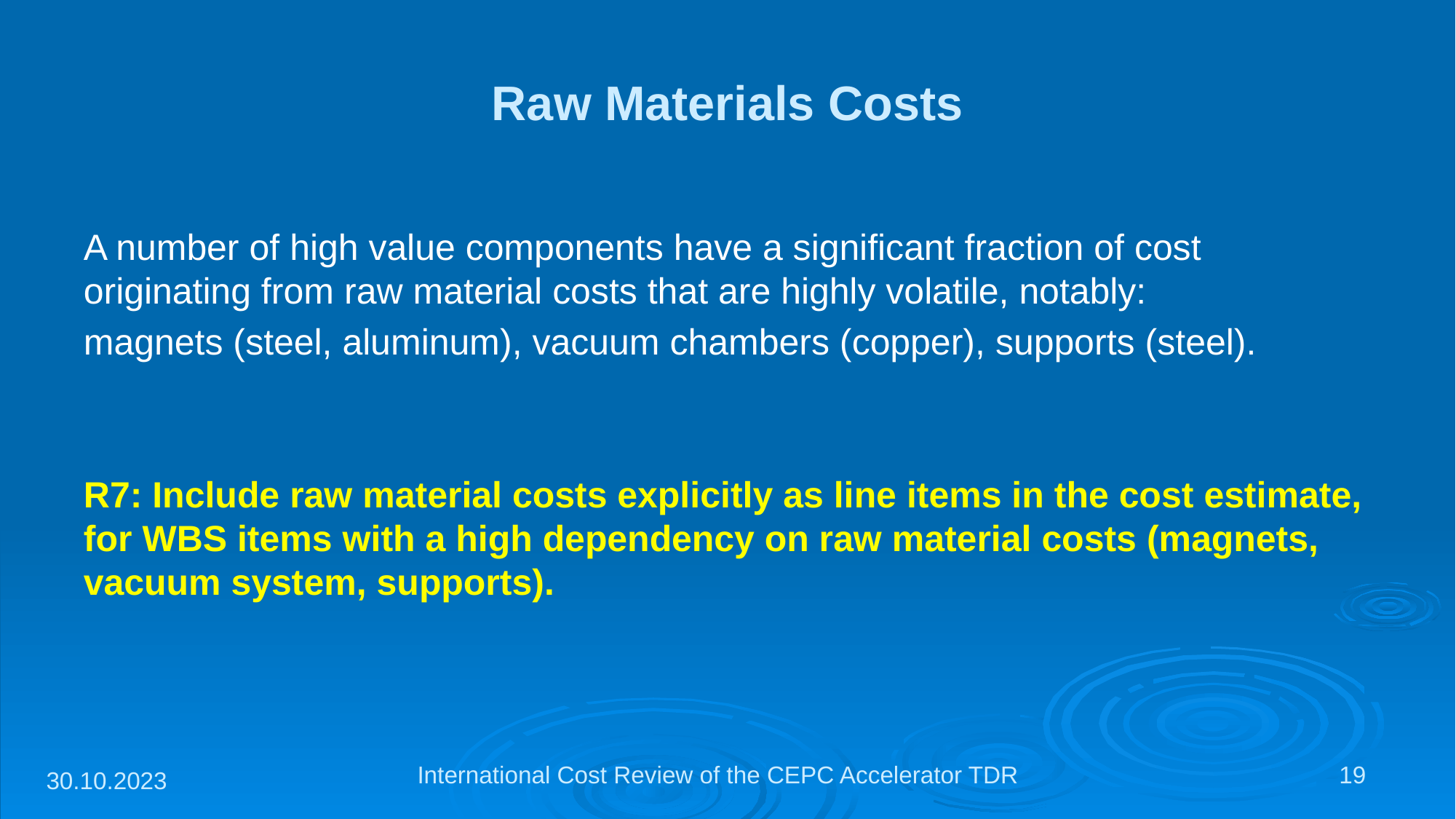

# Raw Materials Costs
A number of high value components have a significant fraction of cost originating from raw material costs that are highly volatile, notably:
magnets (steel, aluminum), vacuum chambers (copper), supports (steel).

R7: Include raw material costs explicitly as line items in the cost estimate, for WBS items with a high dependency on raw material costs (magnets, vacuum system, supports).
International Cost Review of the CEPC Accelerator TDR